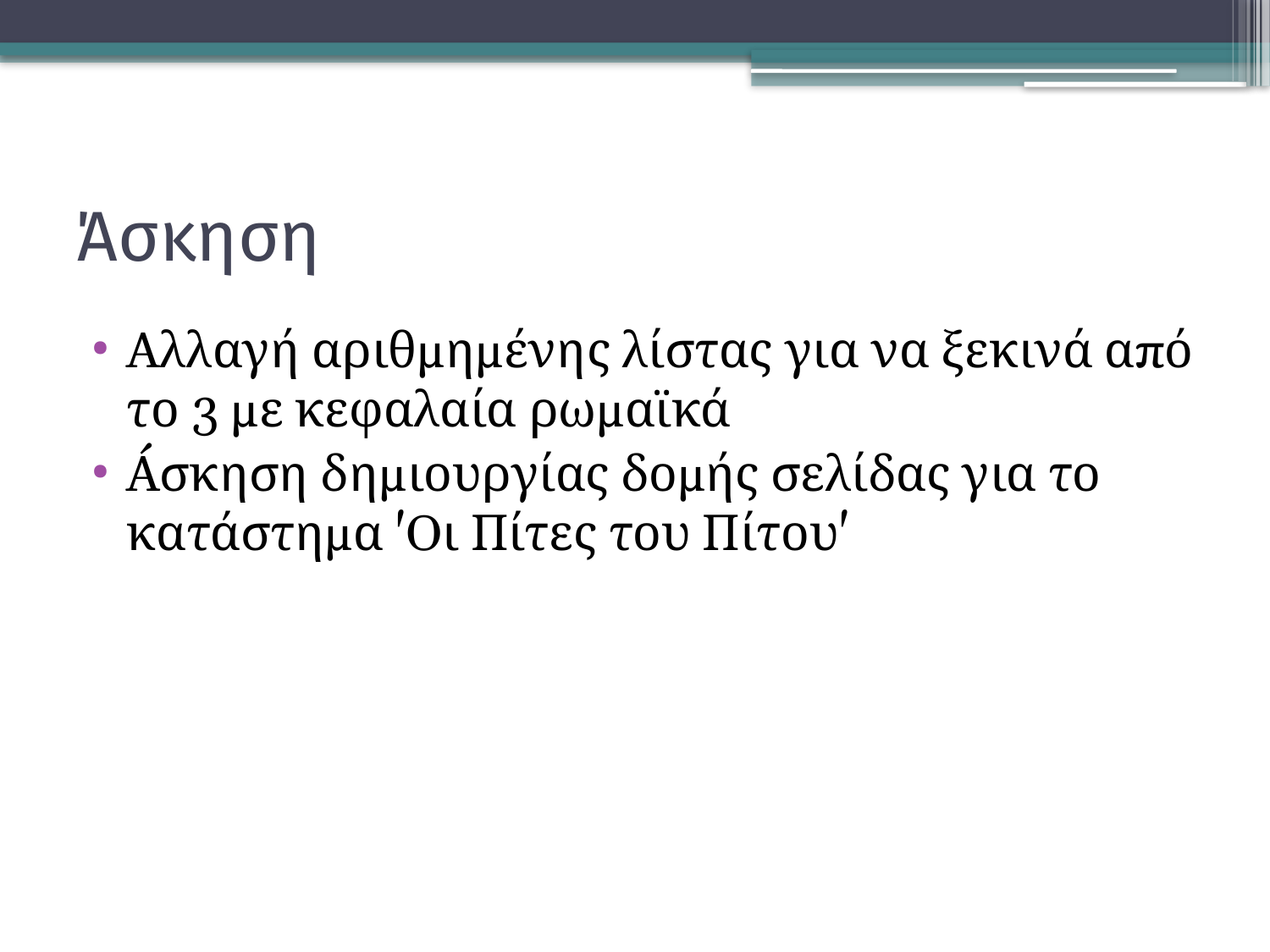

# Άσκηση
Αλλαγή αριθμημένης λίστας για να ξεκινά από το 3 με κεφαλαία ρωμαϊκά
Άσκηση δημιουργίας δομής σελίδας για το κατάστημα 'Οι Πίτες του Πίτου'